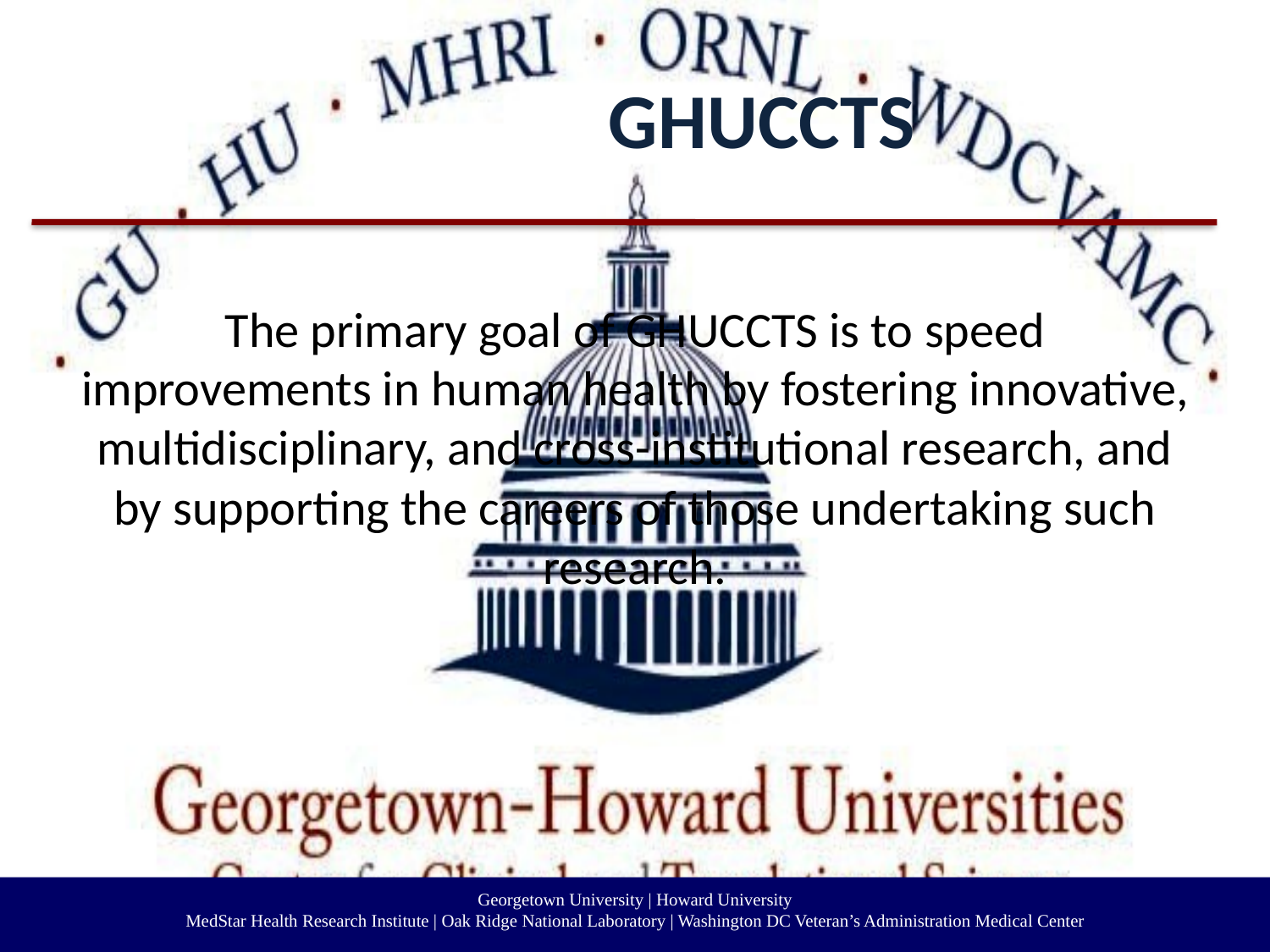

# GHUCCTS

The primary goal of GHUCCTS is to speed improvements in human health by fostering innovative, multidisciplinary, and cross-institutional research, and by supporting the careers of those undertaking such research.